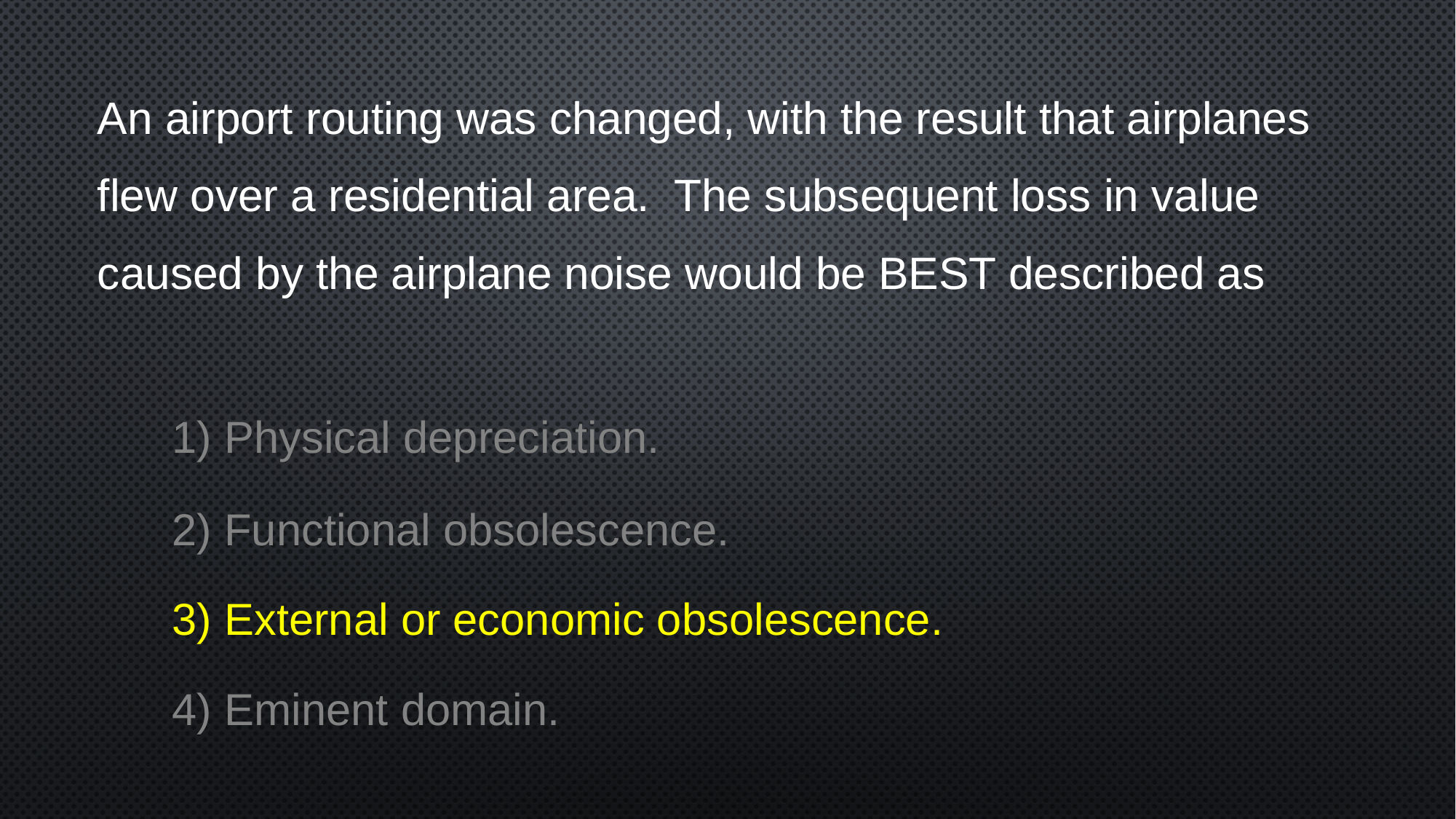

An airport routing was changed, with the result that airplanes flew over a residential area.  The subsequent loss in value caused by the airplane noise would be BEST described as
1) Physical depreciation.
2) Functional obsolescence.
3) External or economic obsolescence.
4) Eminent domain.